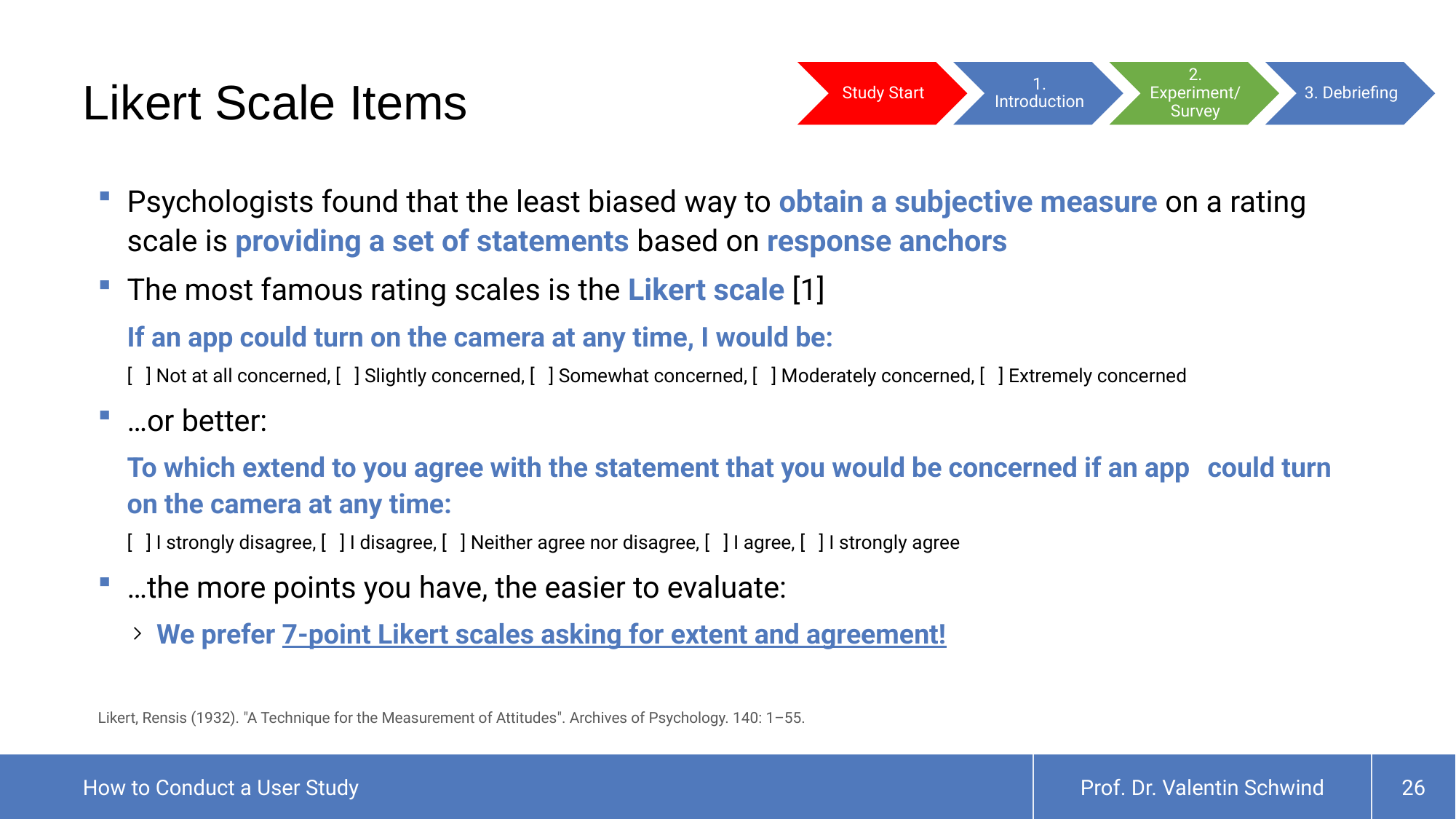

# Likert Scale Items
Study Start
1. Introduction
2. Experiment/
Survey
3. Debriefing
Psychologists found that the least biased way to obtain a subjective measure on a rating scale is providing a set of statements based on response anchors
The most famous rating scales is the Likert scale [1]
	If an app could turn on the camera at any time, I would be:
	[   ] Not at all concerned, [   ] Slightly concerned, [   ] Somewhat concerned, [   ] Moderately concerned, [   ] Extremely concerned
…or better:
	To which extend to you agree with the statement that you would be concerned if an app 	could turn on the camera at any time:
	[   ] I strongly disagree, [   ] I disagree, [   ] Neither agree nor disagree, [   ] I agree, [   ] I strongly agree
…the more points you have, the easier to evaluate:
We prefer 7-point Likert scales asking for extent and agreement!
Likert, Rensis (1932). "A Technique for the Measurement of Attitudes". Archives of Psychology. 140: 1–55.
How to Conduct a User Study
Prof. Dr. Valentin Schwind
26